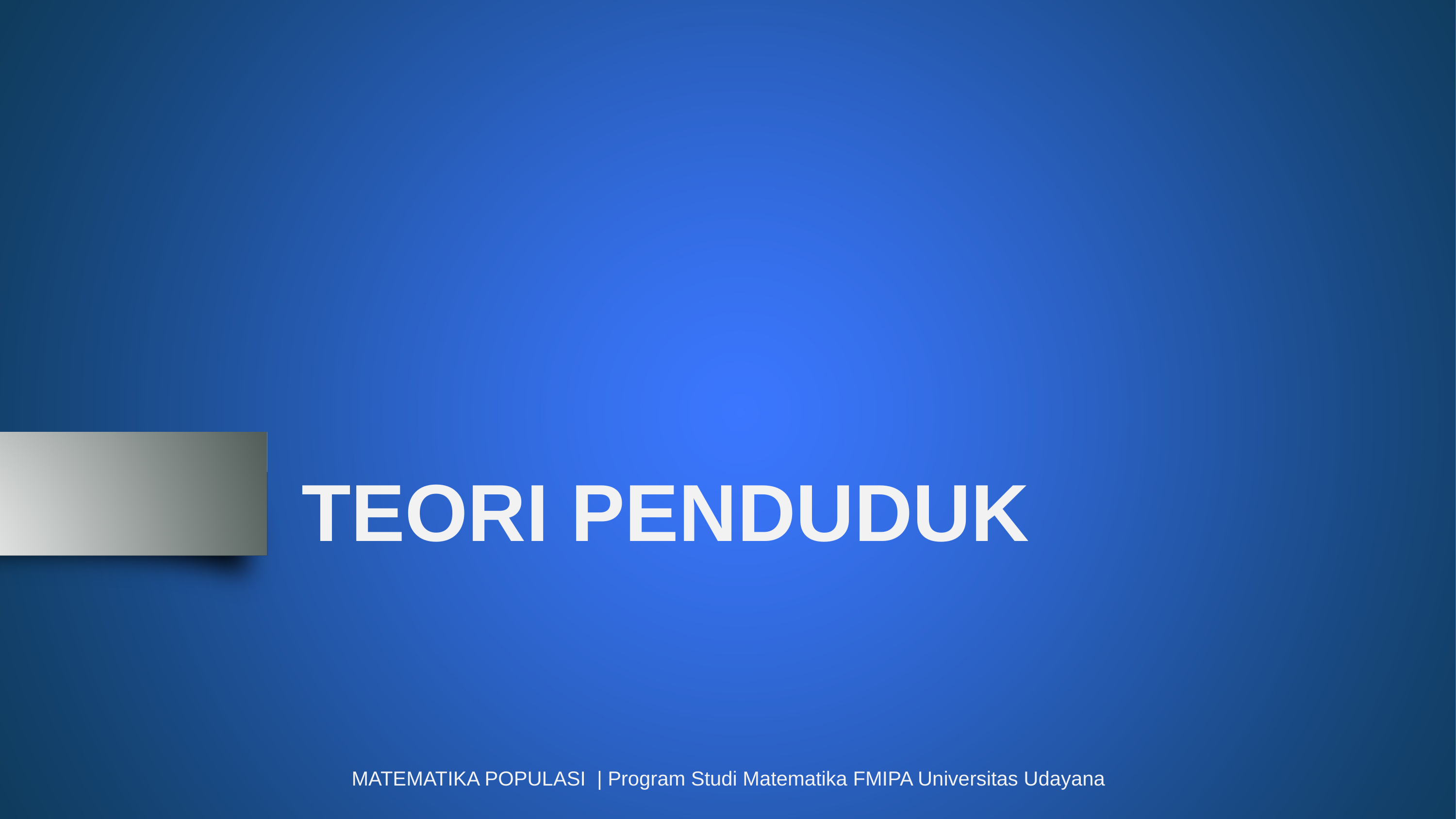

# TEORI PENDUDUK
MATEMATIKA POPULASI  | Program Studi Matematika FMIPA Universitas Udayana